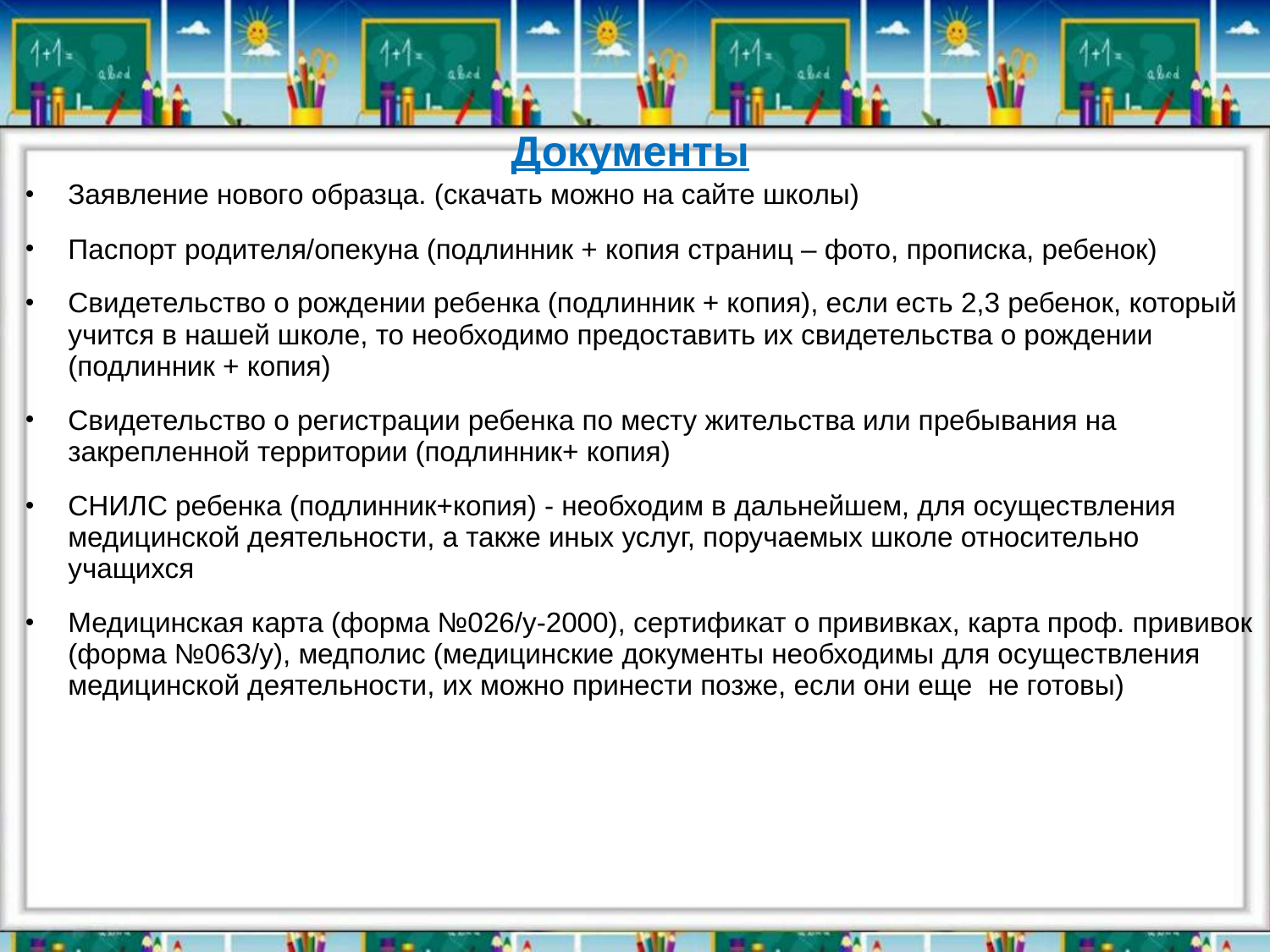

# Документы
Заявление нового образца. (скачать можно на сайте школы)
Паспорт родителя/опекуна (подлинник + копия страниц – фото, прописка, ребенок)
Свидетельство о рождении ребенка (подлинник + копия), если есть 2,3 ребенок, который учится в нашей школе, то необходимо предоставить их свидетельства о рождении (подлинник + копия)
Свидетельство о регистрации ребенка по месту жительства или пребывания на закрепленной территории (подлинник+ копия)
СНИЛС ребенка (подлинник+копия) - необходим в дальнейшем, для осуществления медицинской деятельности, а также иных услуг, поручаемых школе относительно учащихся
Медицинская карта (форма №026/у-2000), сертификат о прививках, карта проф. прививок (форма №063/у), медполис (медицинские документы необходимы для осуществления медицинской деятельности, их можно принести позже, если они еще  не готовы)